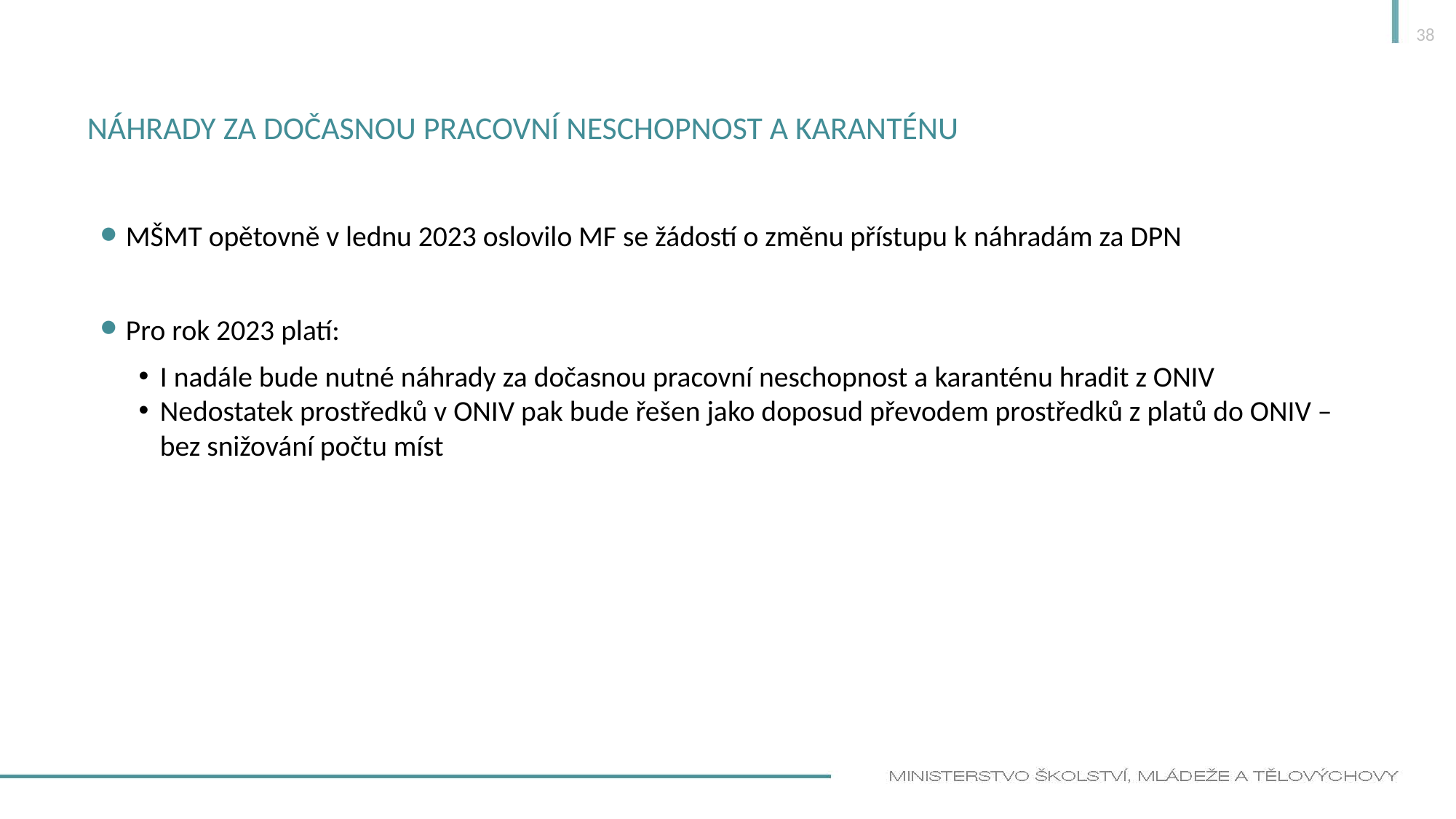

38
# Náhrady za dočasnou pracovní neschopnost a karanténu
MŠMT opětovně v lednu 2023 oslovilo MF se žádostí o změnu přístupu k náhradám za DPN

Pro rok 2023 platí:
I nadále bude nutné náhrady za dočasnou pracovní neschopnost a karanténu hradit z ONIV
Nedostatek prostředků v ONIV pak bude řešen jako doposud převodem prostředků z platů do ONIV – bez snižování počtu míst